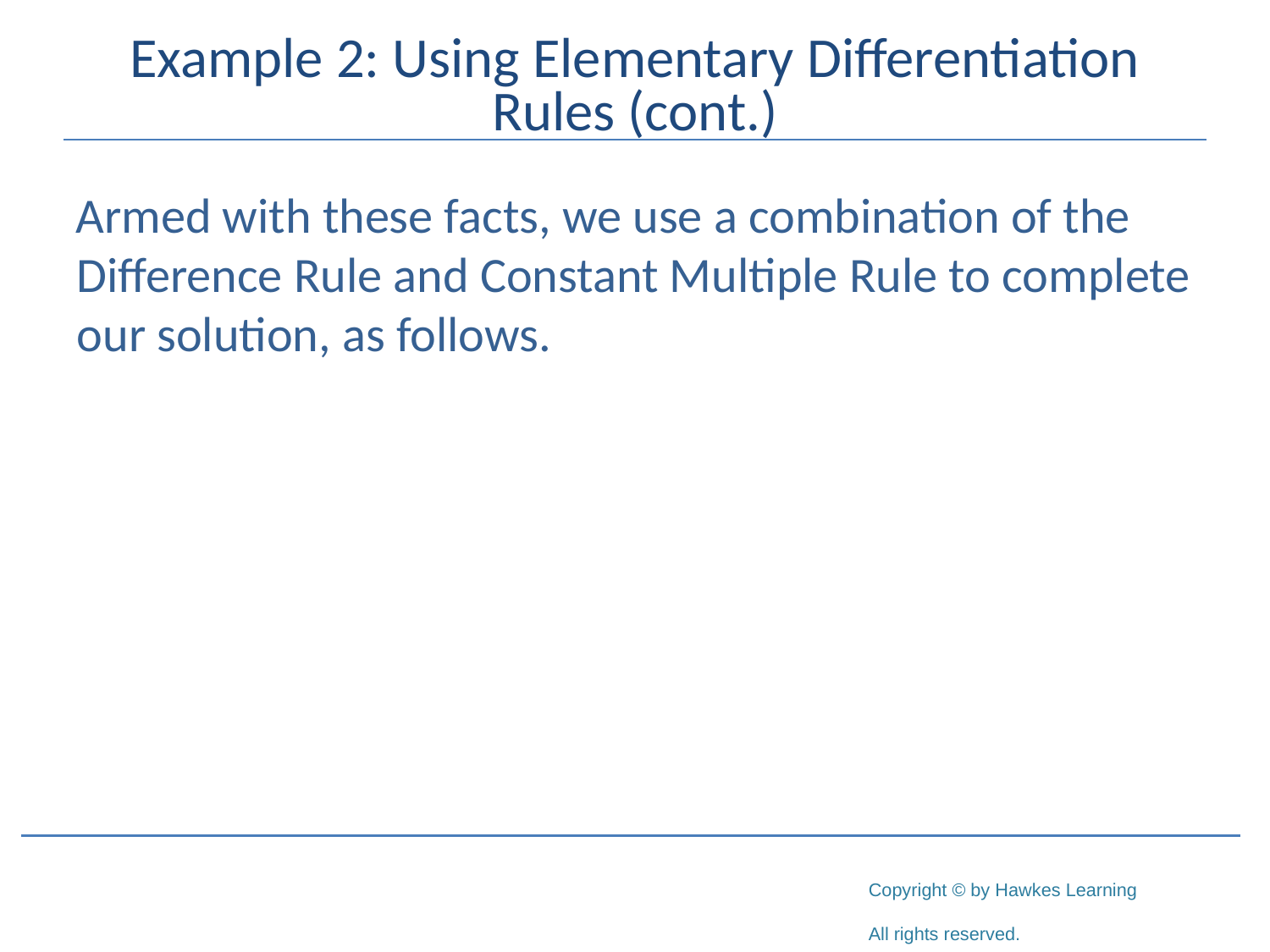

# Example 2: Using Elementary Differentiation Rules (cont.)
Armed with these facts, we use a combination of the Difference Rule and Constant Multiple Rule to complete our solution, as follows.